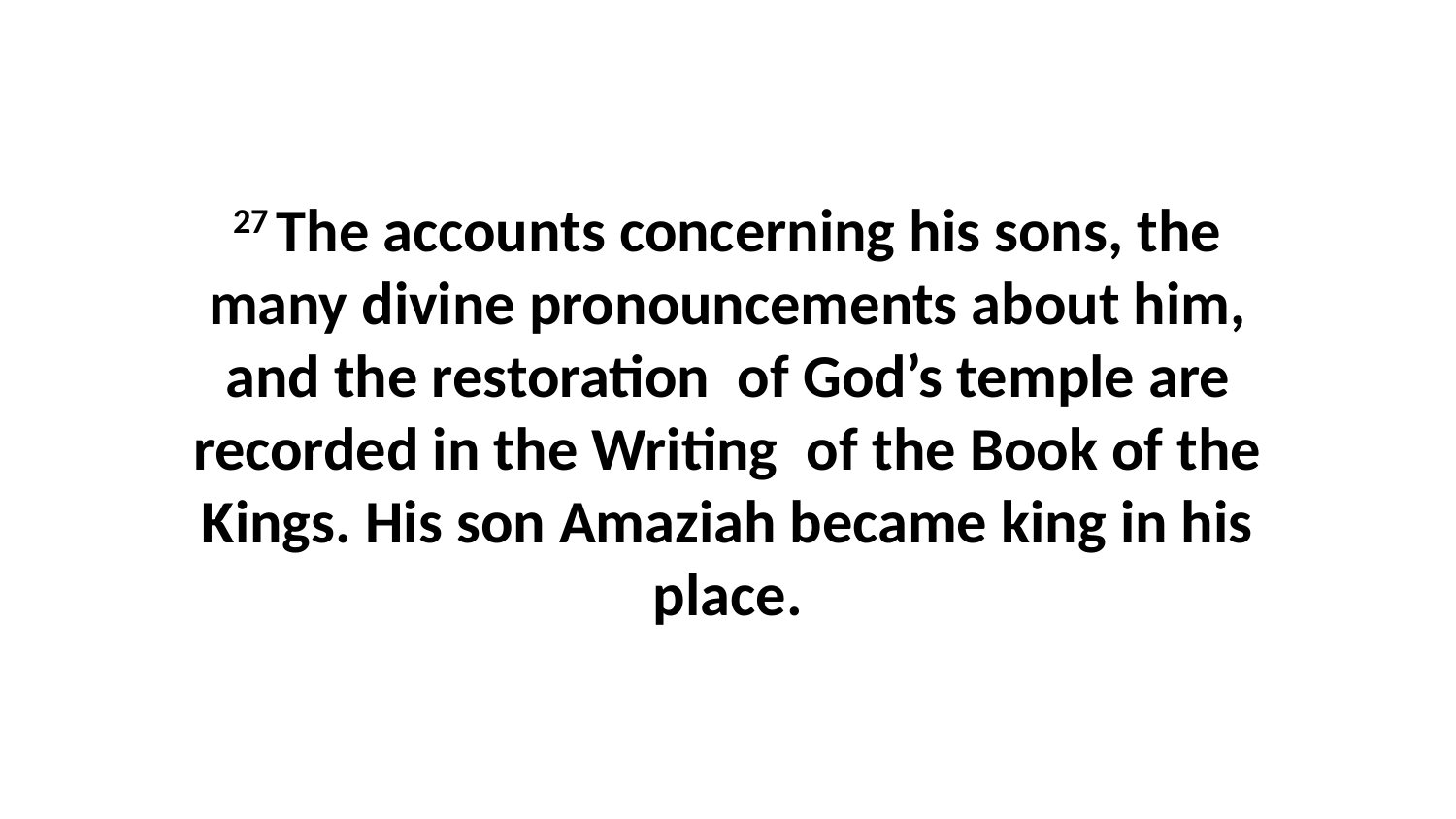

27 The accounts concerning his sons, the many divine pronouncements about him, and the restoration  of God’s temple are recorded in the Writing  of the Book of the Kings. His son Amaziah became king in his place.